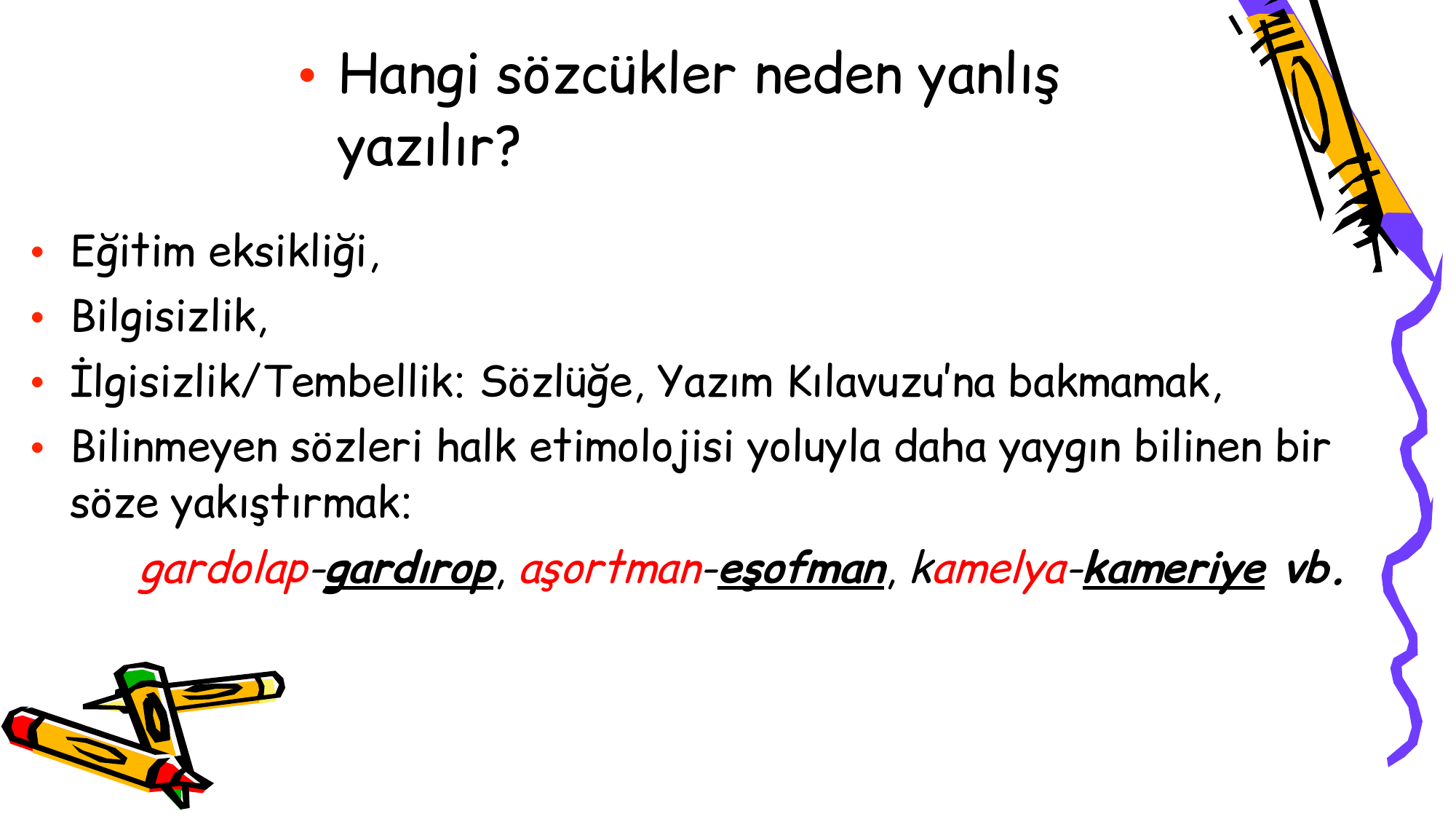

Hangi sözcükler neden yanlış yazılır?
Eğitim eksikliği,
Bilgisizlik,
İlgisizlik/Tembellik: Sözlüğe, Yazım Kılavuzu’na bakmamak,
Bilinmeyen sözleri halk etimolojisi yoluyla daha yaygın bilinen bir söze yakıştırmak:
	gardolap-gardırop, aşortman-eşofman, kamelya-kameriye vb.